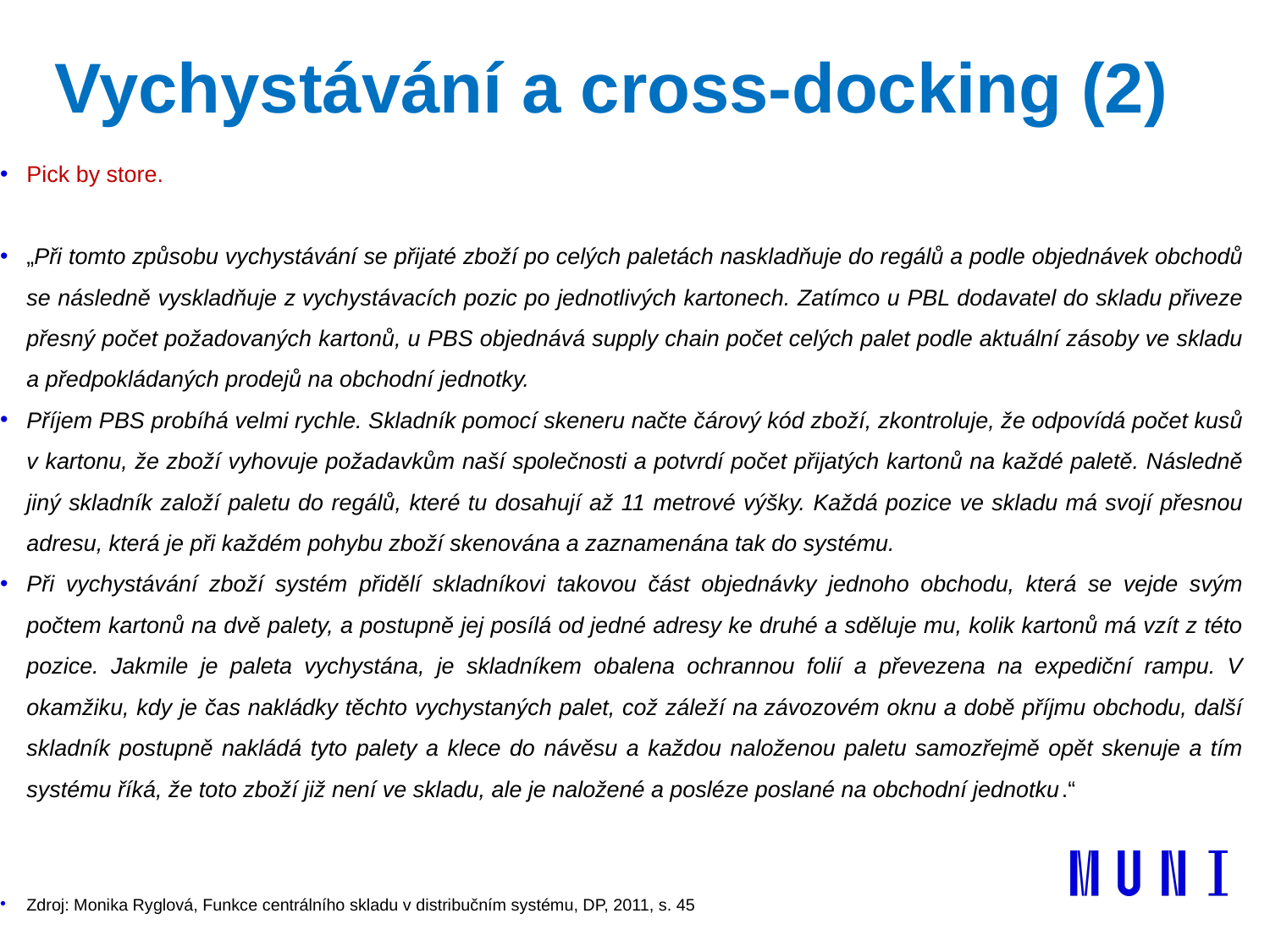

# Vychystávání a cross-docking (2)
Pick by store.

„Při tomto způsobu vychystávání se přijaté zboží po celých paletách naskladňuje do regálů a podle objednávek obchodů se následně vyskladňuje z vychystávacích pozic po jednotlivých kartonech. Zatímco u PBL dodavatel do skladu přiveze přesný počet požadovaných kartonů, u PBS objednává supply chain počet celých palet podle aktuální zásoby ve skladu a předpokládaných prodejů na obchodní jednotky.
Příjem PBS probíhá velmi rychle. Skladník pomocí skeneru načte čárový kód zboží, zkontroluje, že odpovídá počet kusů v kartonu, že zboží vyhovuje požadavkům naší společnosti a potvrdí počet přijatých kartonů na každé paletě. Následně jiný skladník založí paletu do regálů, které tu dosahují až 11 metrové výšky. Každá pozice ve skladu má svojí přesnou adresu, která je při každém pohybu zboží skenována a zaznamenána tak do systému.
Při vychystávání zboží systém přidělí skladníkovi takovou část objednávky jednoho obchodu, která se vejde svým počtem kartonů na dvě palety, a postupně jej posílá od jedné adresy ke druhé a sděluje mu, kolik kartonů má vzít z této pozice. Jakmile je paleta vychystána, je skladníkem obalena ochrannou folií a převezena na expediční rampu. V okamžiku, kdy je čas nakládky těchto vychystaných palet, což záleží na závozovém oknu a době příjmu obchodu, další skladník postupně nakládá tyto palety a klece do návěsu a každou naloženou paletu samozřejmě opět skenuje a tím systému říká, že toto zboží již není ve skladu, ale je naložené a posléze poslané na obchodní jednotku.“

Zdroj: Monika Ryglová, Funkce centrálního skladu v distribučním systému, DP, 2011, s. 45